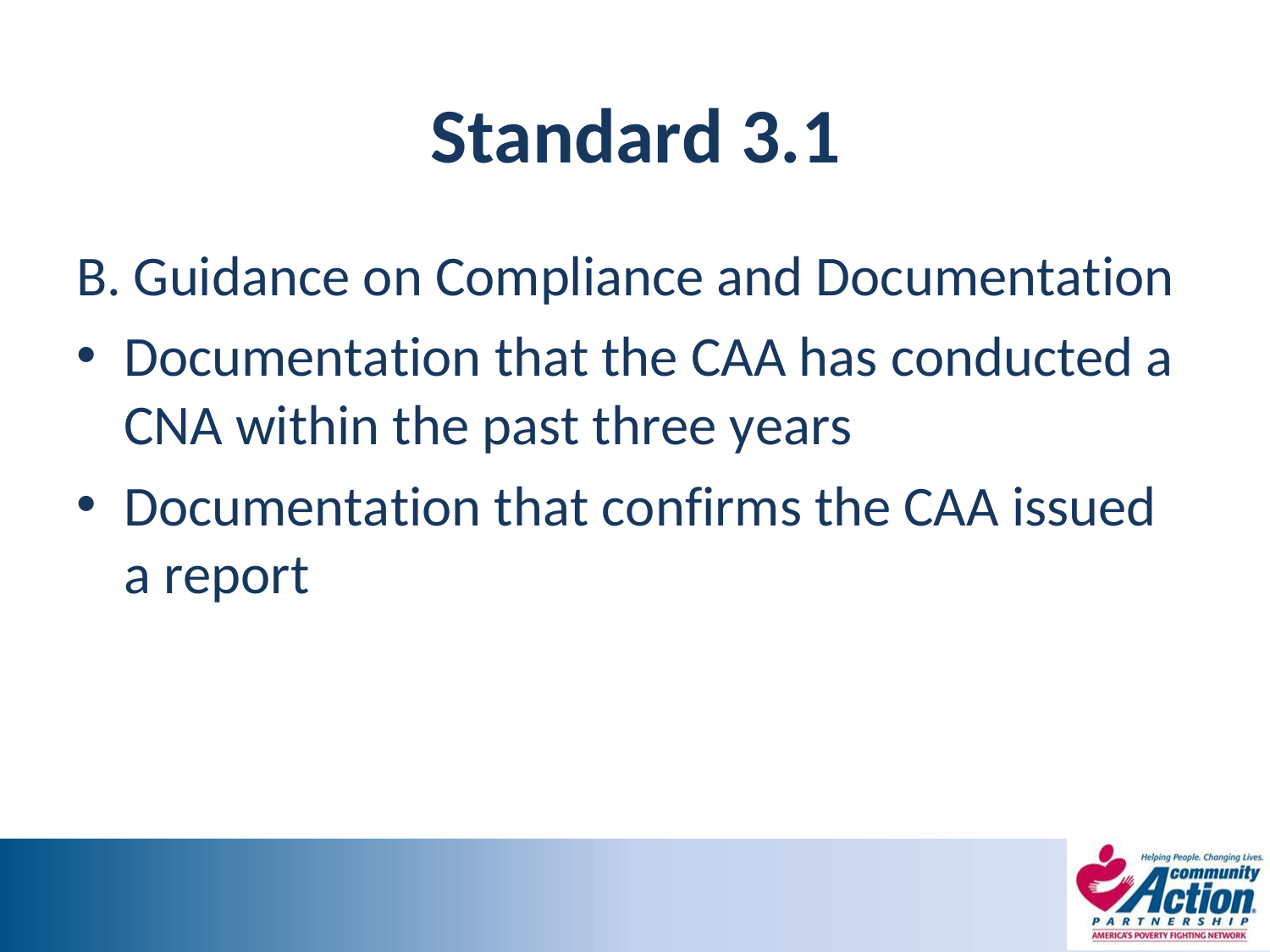

# Standard 3.1
B. Guidance on Compliance and Documentation
Documentation that the CAA has conducted a CNA within the past three years
Documentation that confirms the CAA issued
a report